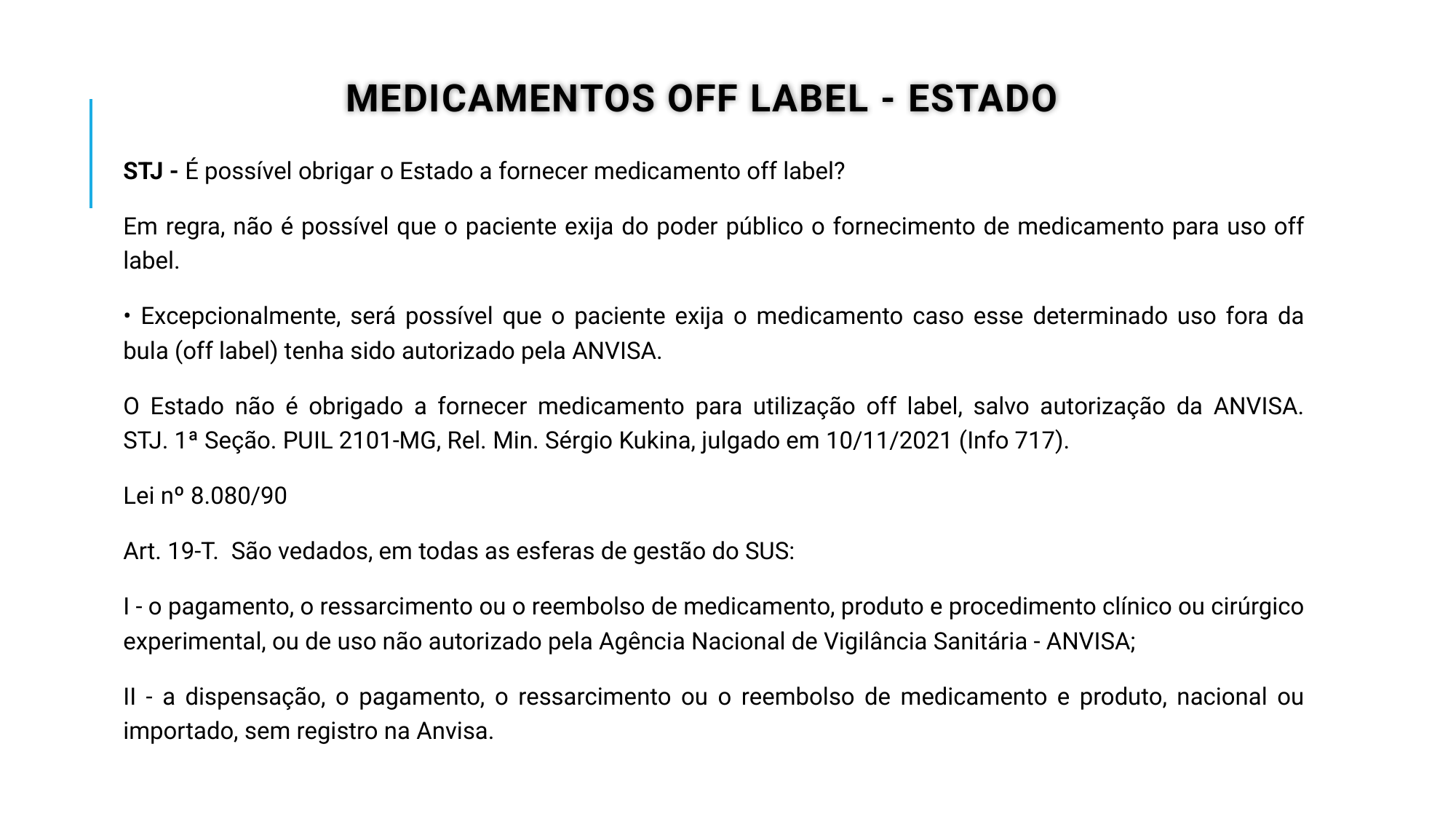

# Medicamentos OFF LABEL - estado
STJ - É possível obrigar o Estado a fornecer medicamento off label?
Em regra, não é possível que o paciente exija do poder público o fornecimento de medicamento para uso off label.
• Excepcionalmente, será possível que o paciente exija o medicamento caso esse determinado uso fora da bula (off label) tenha sido autorizado pela ANVISA.
O Estado não é obrigado a fornecer medicamento para utilização off label, salvo autorização da ANVISA.
STJ. 1ª Seção. PUIL 2101-MG, Rel. Min. Sérgio Kukina, julgado em 10/11/2021 (Info 717).
Lei nº 8.080/90
Art. 19-T.  São vedados, em todas as esferas de gestão do SUS:
I - o pagamento, o ressarcimento ou o reembolso de medicamento, produto e procedimento clínico ou cirúrgico experimental, ou de uso não autorizado pela Agência Nacional de Vigilância Sanitária - ANVISA;
II - a dispensação, o pagamento, o ressarcimento ou o reembolso de medicamento e produto, nacional ou importado, sem registro na Anvisa.